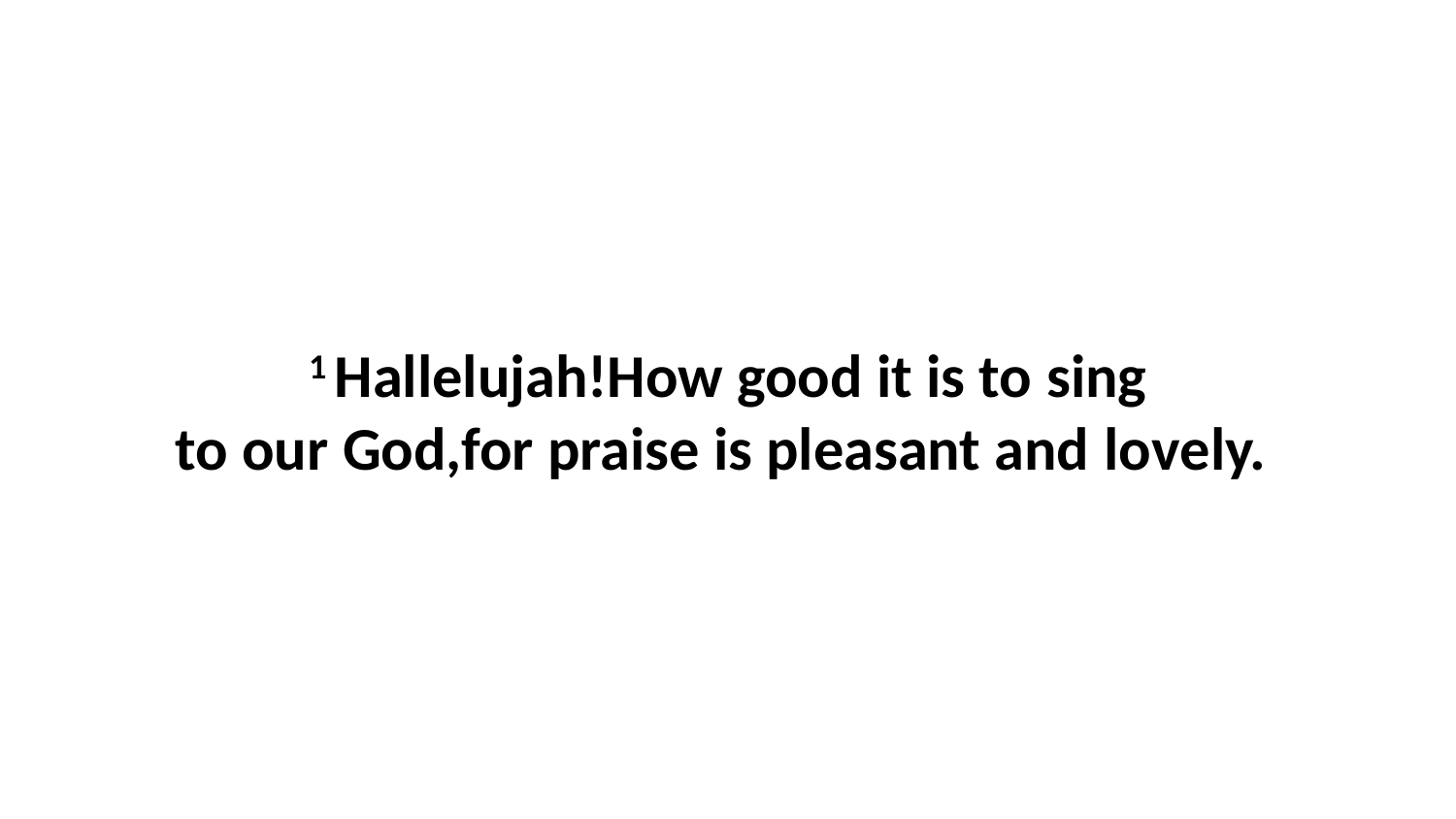

1 Hallelujah!How good it is to sing to our God,for praise is pleasant and lovely.